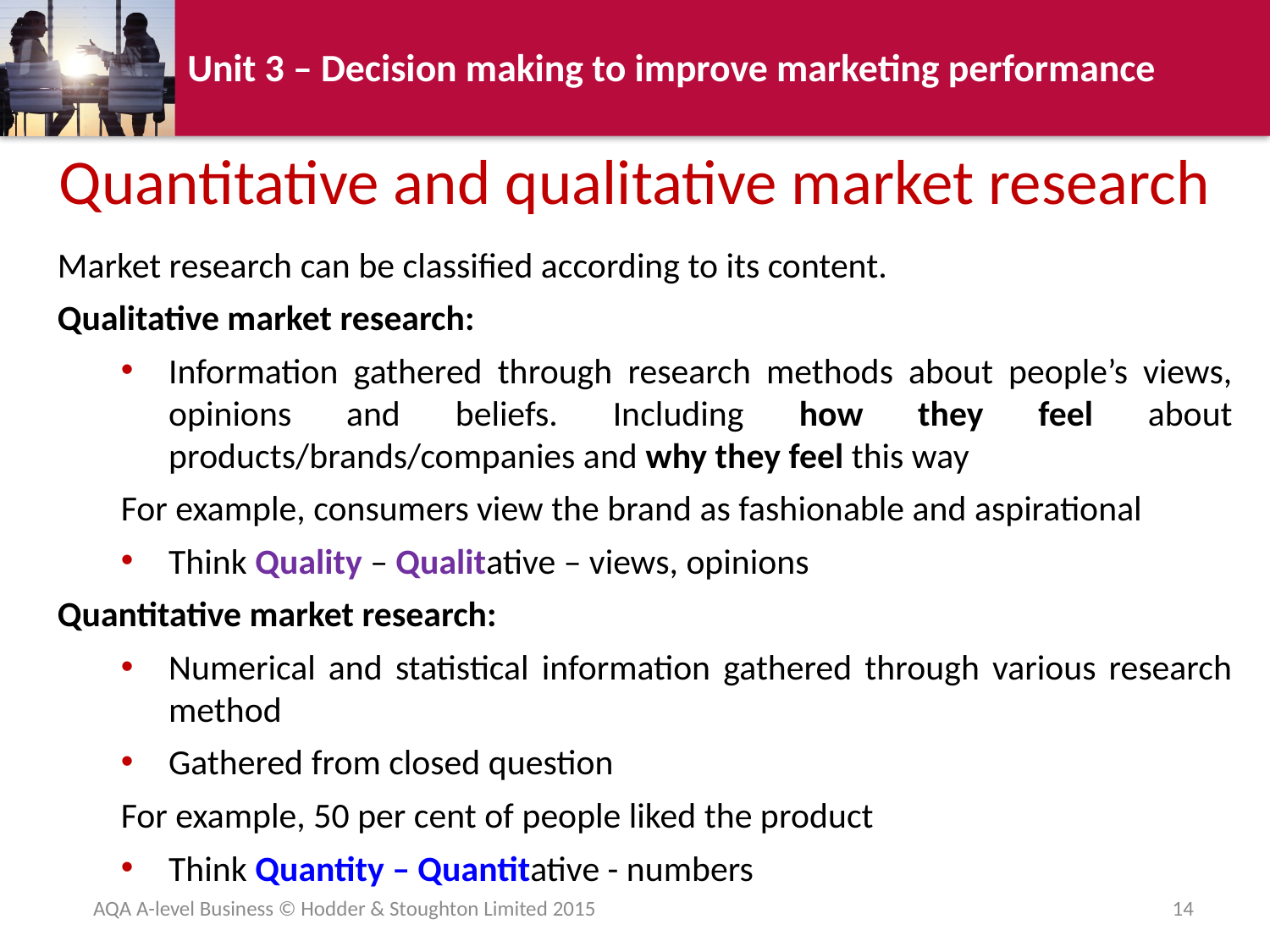

Quantitative and qualitative market research
Market research can be classified according to its content.
Qualitative market research:
Information gathered through research methods about people’s views, opinions and beliefs. Including how they feel about products/brands/companies and why they feel this way
For example, consumers view the brand as fashionable and aspirational
Think Quality – Qualitative – views, opinions
Quantitative market research:
Numerical and statistical information gathered through various research method
Gathered from closed question
For example, 50 per cent of people liked the product
Think Quantity – Quantitative - numbers
AQA A-level Business © Hodder & Stoughton Limited 2015
14